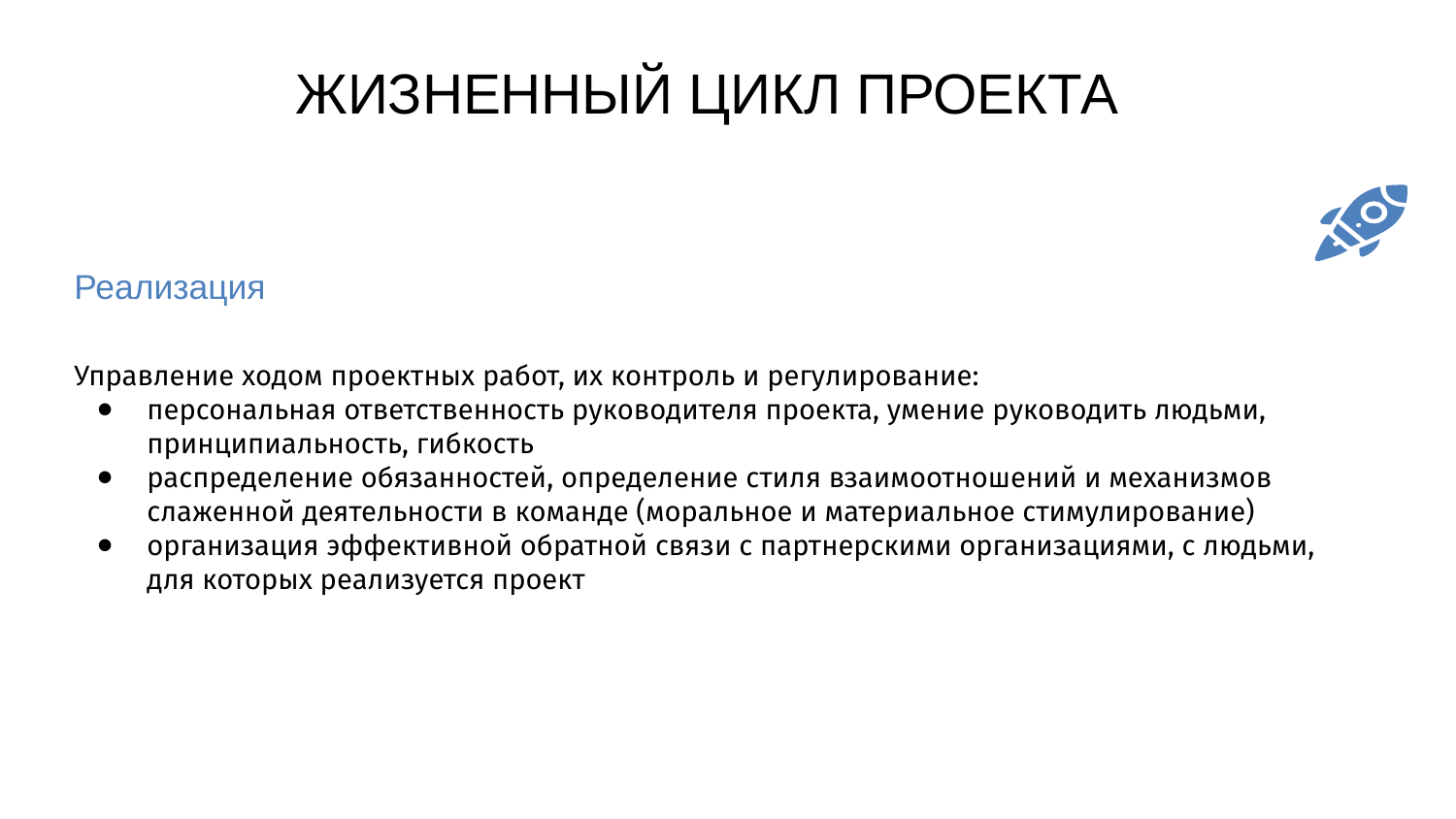

ЖИЗНЕННЫЙ ЦИКЛ ПРОЕКТА

Реализация
Управление ходом проектных работ, их контроль и регулирование:
персональная ответственность руководителя проекта, умение руководить людьми, принципиальность, гибкость
распределение обязанностей, определение стиля взаимоотношений и механизмов слаженной деятельности в команде (моральное и материальное стимулирование)
организация эффективной обратной связи с партнерскими организациями, с людьми, для которых реализуется проект